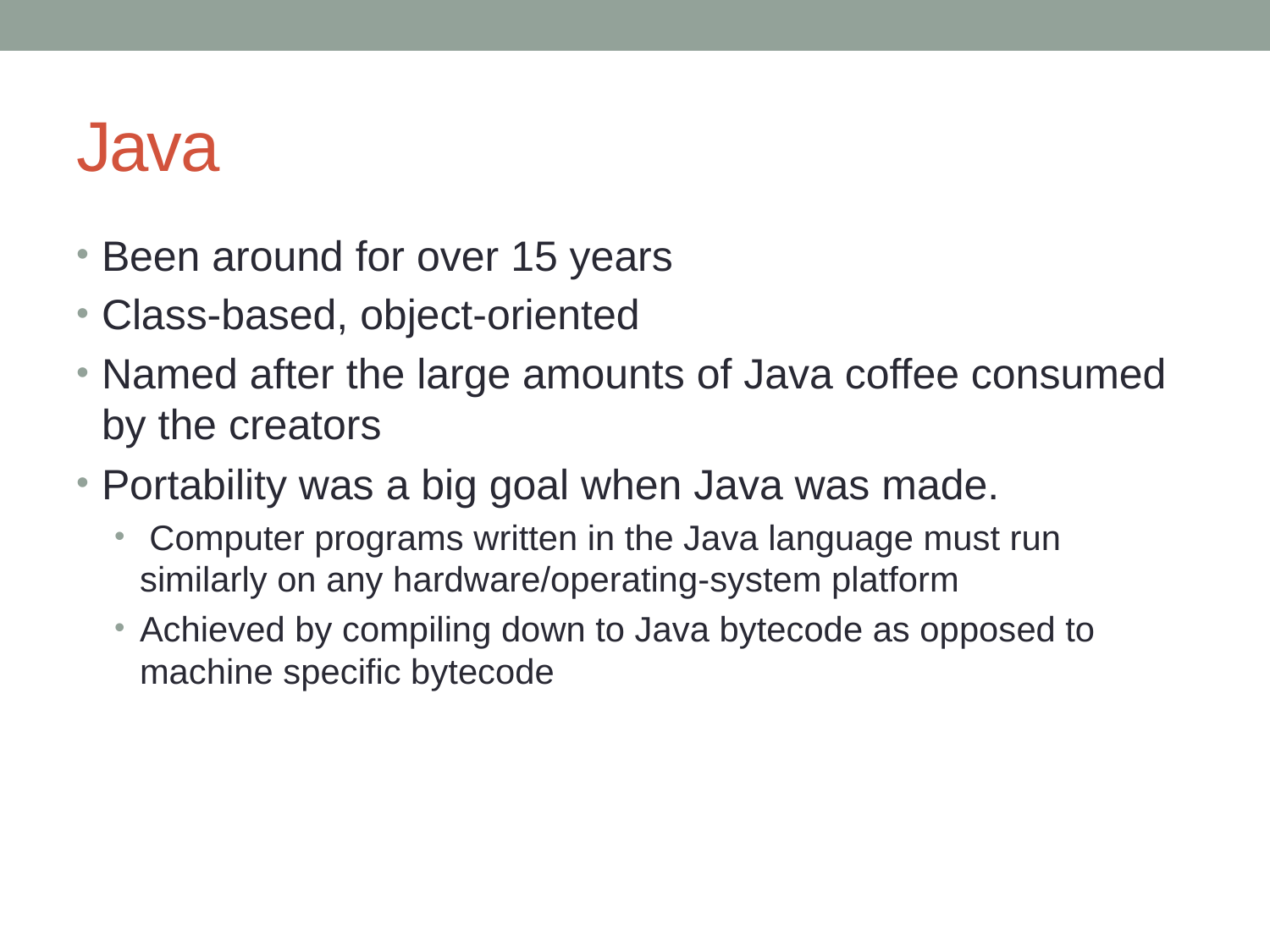

# Java
Been around for over 15 years
Class-based, object-oriented
Named after the large amounts of Java coffee consumed by the creators
Portability was a big goal when Java was made.
 Computer programs written in the Java language must run similarly on any hardware/operating-system platform
Achieved by compiling down to Java bytecode as opposed to machine specific bytecode